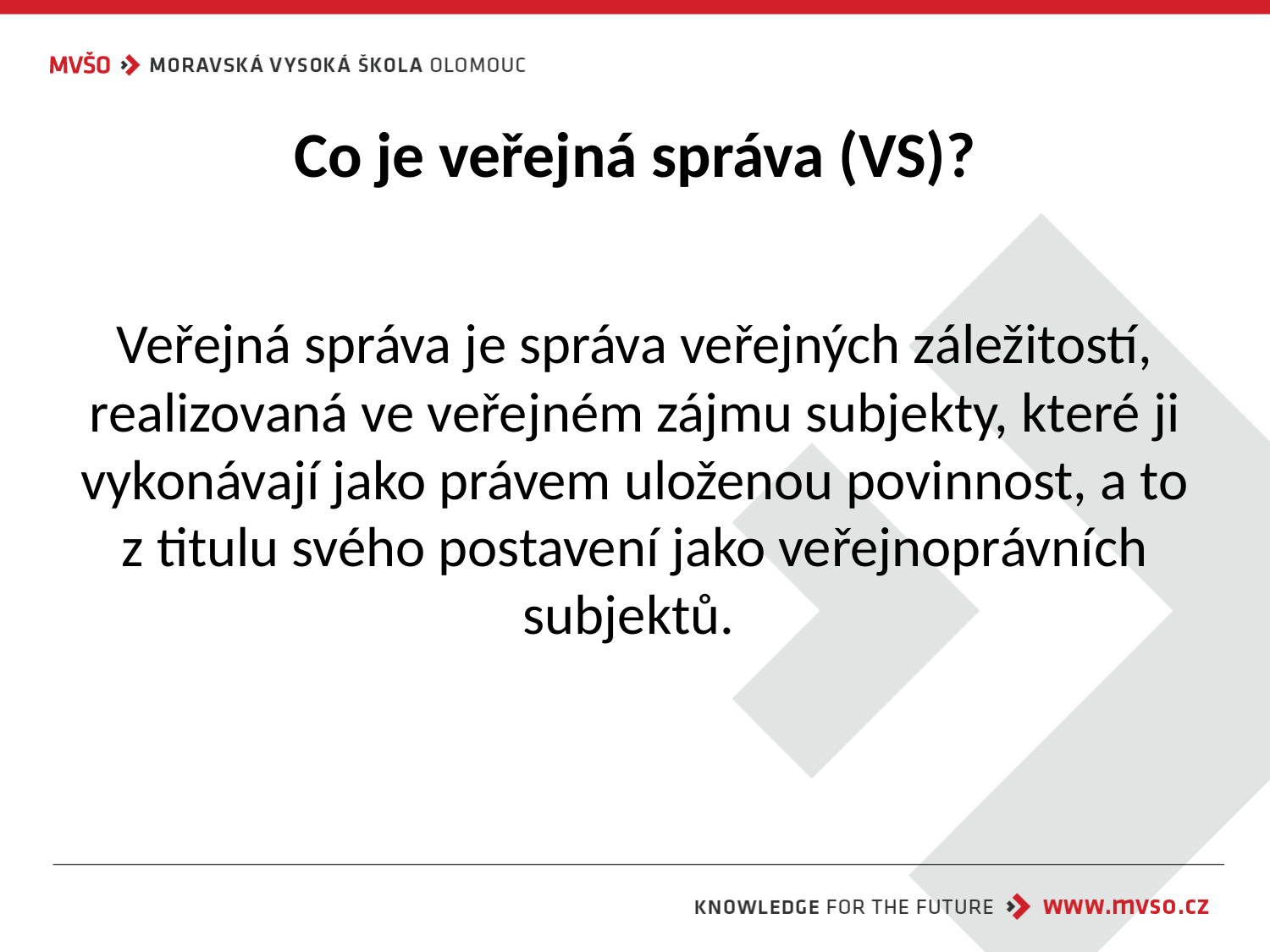

# Co je veřejná správa (VS)?

Veřejná správa je správa veřejných záležitostí, realizovaná ve veřejném zájmu subjekty, které ji vykonávají jako právem uloženou povinnost, a to z titulu svého postavení jako veřejnoprávních subjektů.